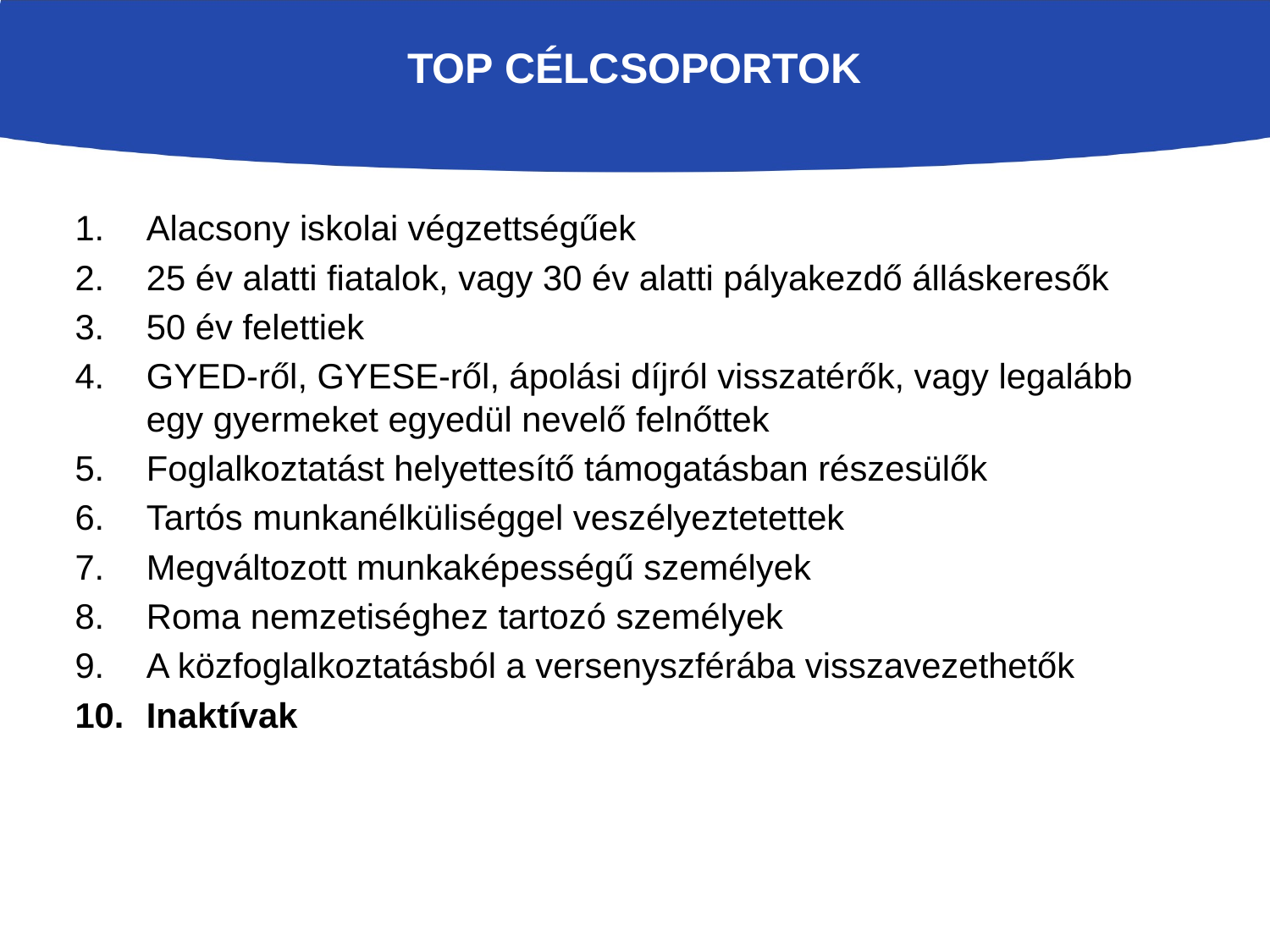

# Top Célcsoportok
Alacsony iskolai végzettségűek
25 év alatti fiatalok, vagy 30 év alatti pályakezdő álláskeresők
50 év felettiek
GYED-ről, GYESE-ről, ápolási díjról visszatérők, vagy legalább egy gyermeket egyedül nevelő felnőttek
Foglalkoztatást helyettesítő támogatásban részesülők
Tartós munkanélküliséggel veszélyeztetettek
Megváltozott munkaképességű személyek
Roma nemzetiséghez tartozó személyek
A közfoglalkoztatásból a versenyszférába visszavezethetők
Inaktívak